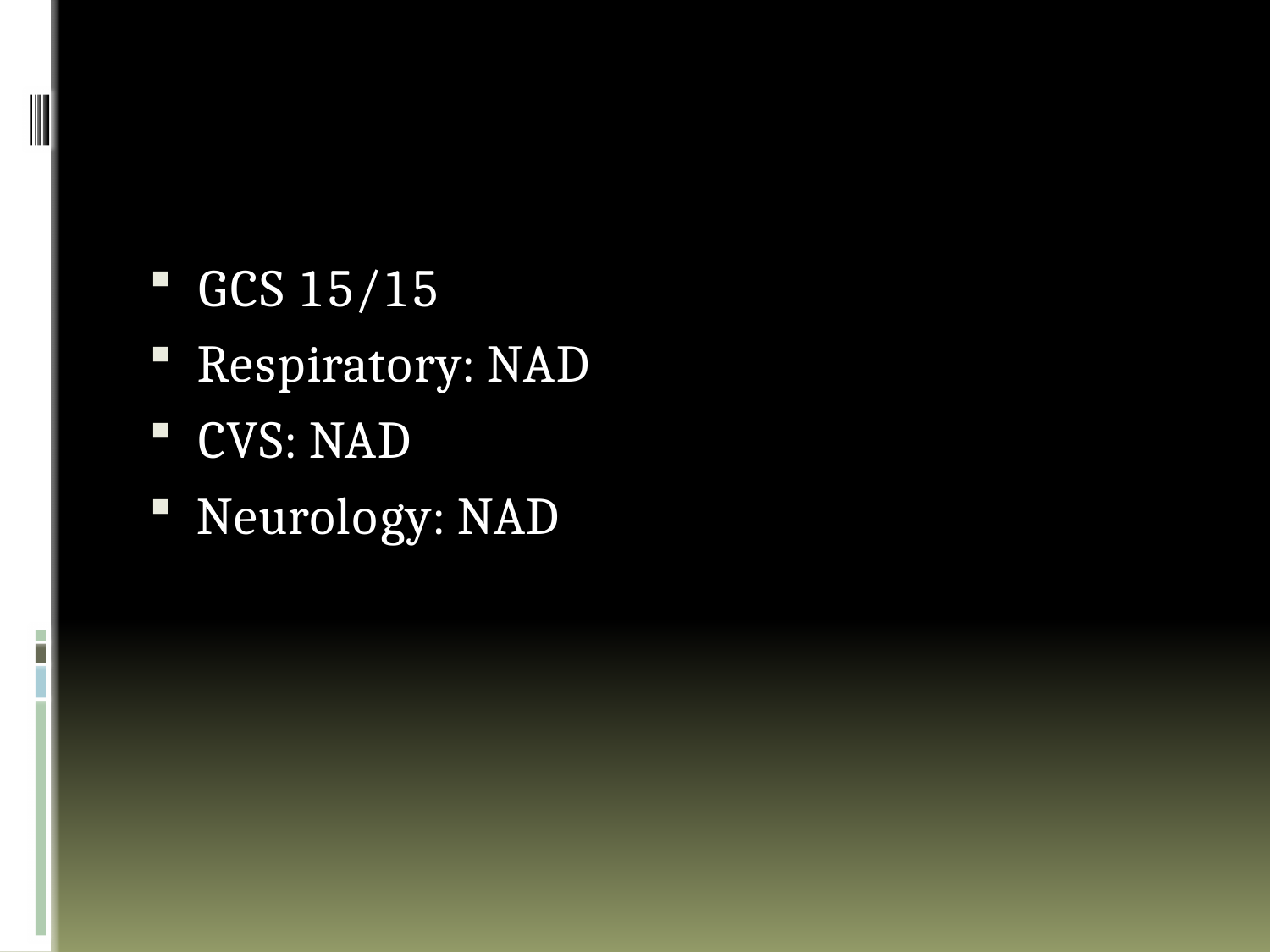

#
GCS 15/15
Respiratory: NAD
CVS: NAD
Neurology: NAD